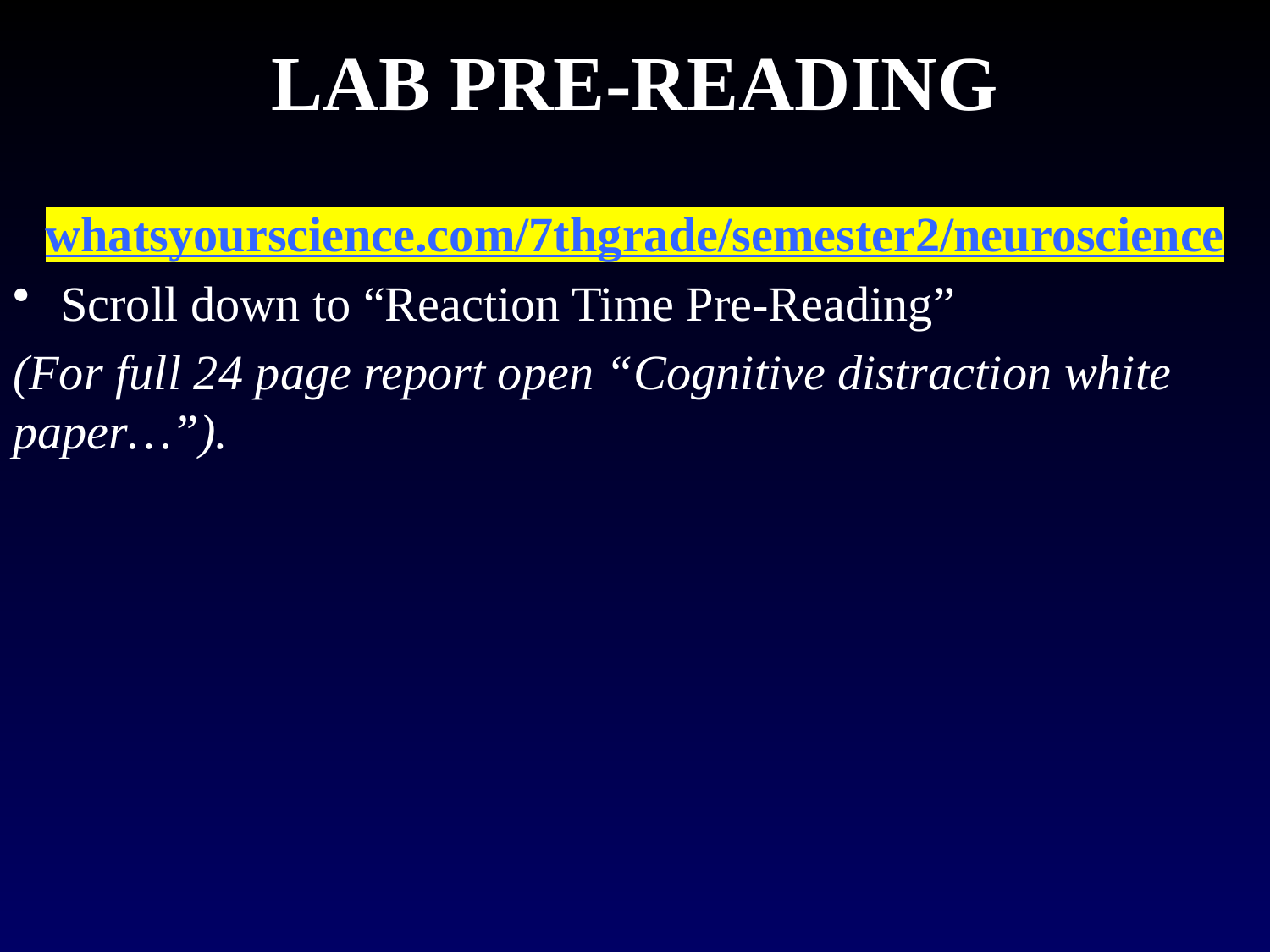

# LAB PRE-READING

whatsyourscience.com/7thgrade/semester2/neuroscience
Scroll down to “Reaction Time Pre-Reading”
(For full 24 page report open “Cognitive distraction white paper…”).